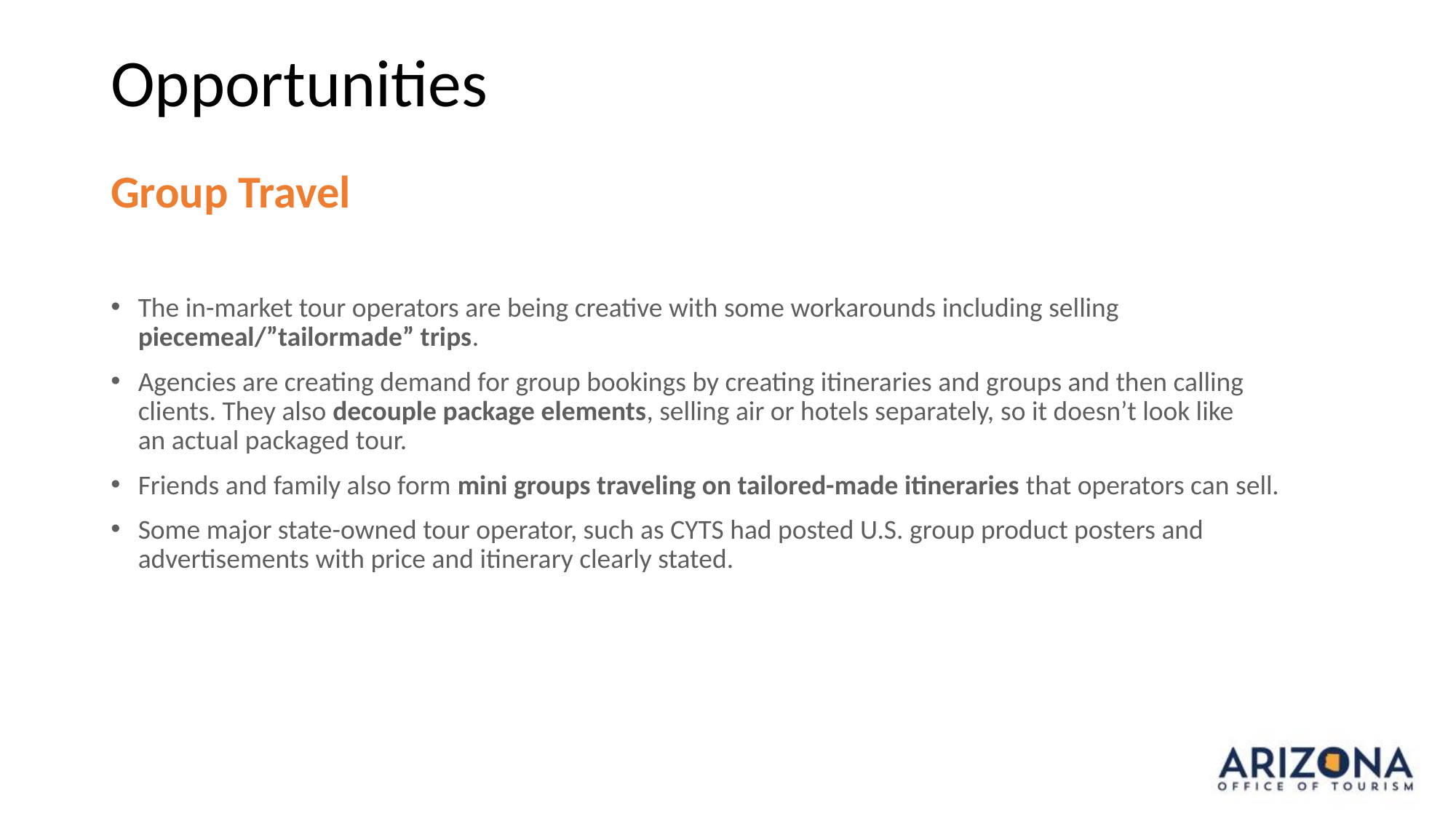

Opportunities

Group Travel

Current Challenges
Airlift
The in-market tour operators are being creative with some workarounds including selling piecemeal/”tailormade” trips.
Agencies are creating demand for group bookings by creating itineraries and groups and then calling clients. They also decouple package elements, selling air or hotels separately, so it doesn’t look like an actual packaged tour.
Friends and family also form mini groups traveling on tailored-made itineraries that operators can sell.
Some major state-owned tour operator, such as CYTS had posted U.S. group product posters and advertisements with price and itinerary clearly stated.